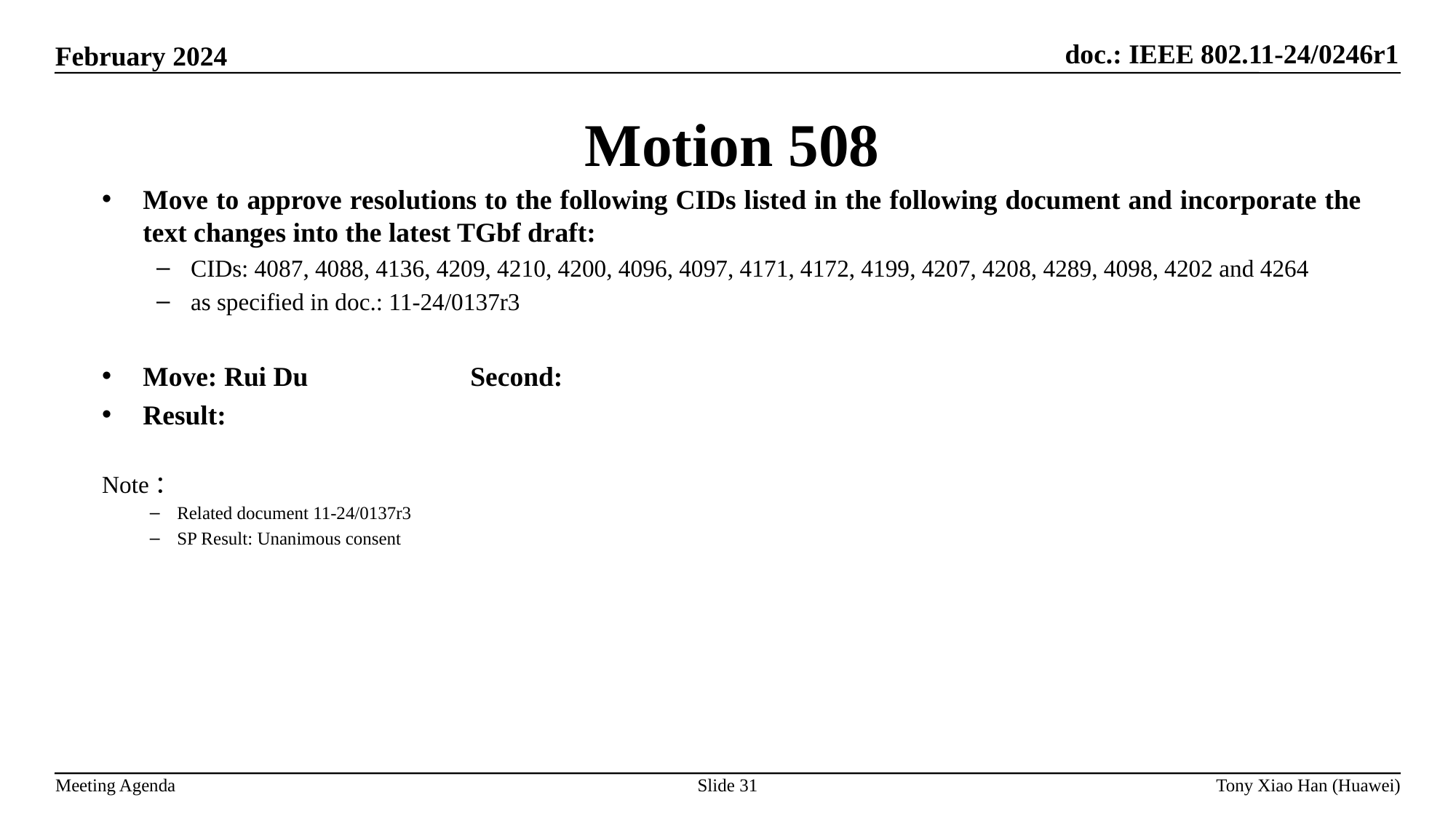

Motion 508

Move to approve resolutions to the following CIDs listed in the following document and incorporate the text changes into the latest TGbf draft:
CIDs: 4087, 4088, 4136, 4209, 4210, 4200, 4096, 4097, 4171, 4172, 4199, 4207, 4208, 4289, 4098, 4202 and 4264
as specified in doc.: 11-24/0137r3

Move: Rui Du		Second:
Result:

Note：
Related document 11-24/0137r3
SP Result: Unanimous consent